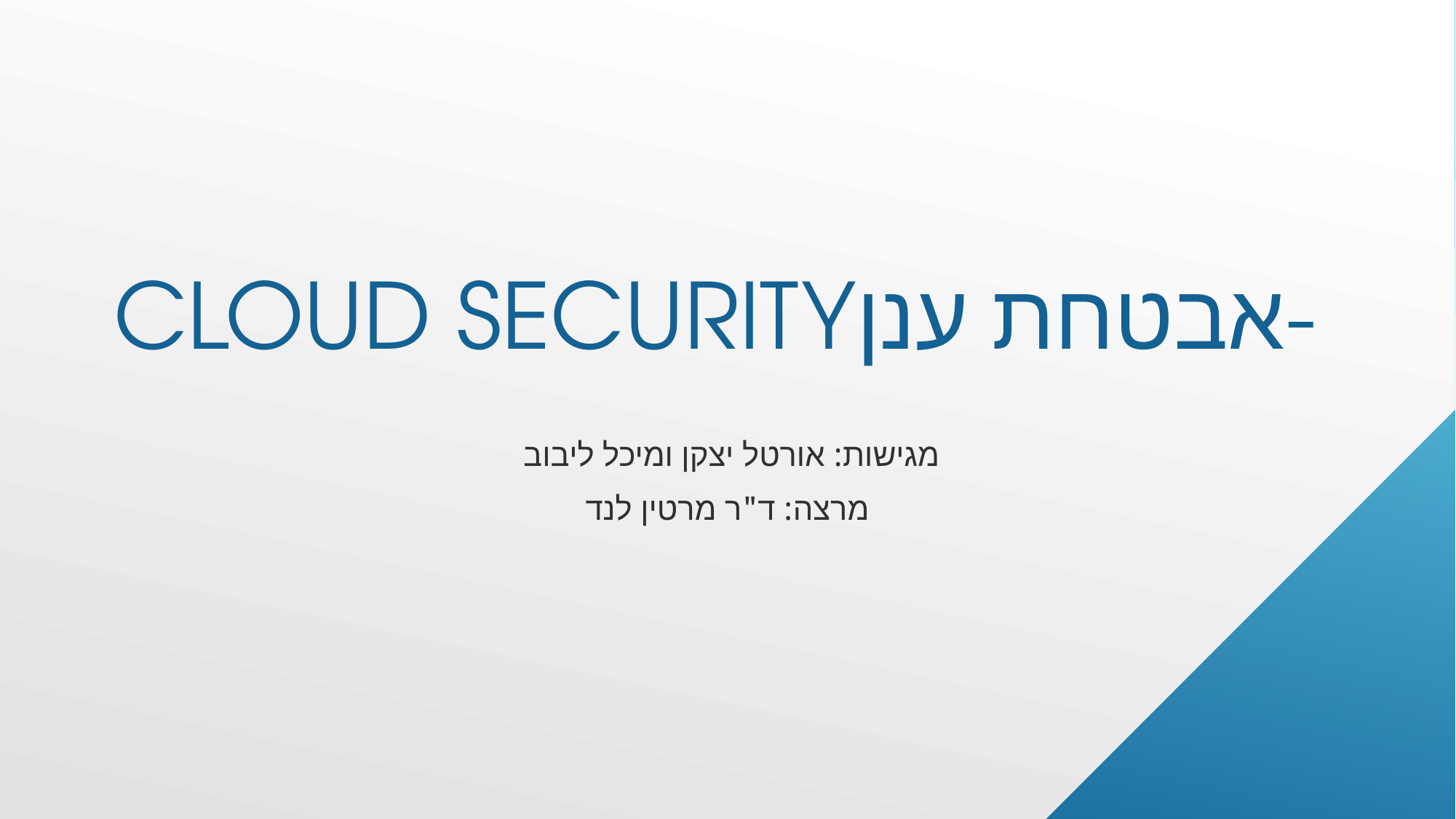

# Cloud securityאבטחת ענן-
 מגישות: אורטל יצקן ומיכל ליבוב
מרצה: ד"ר מרטין לנד